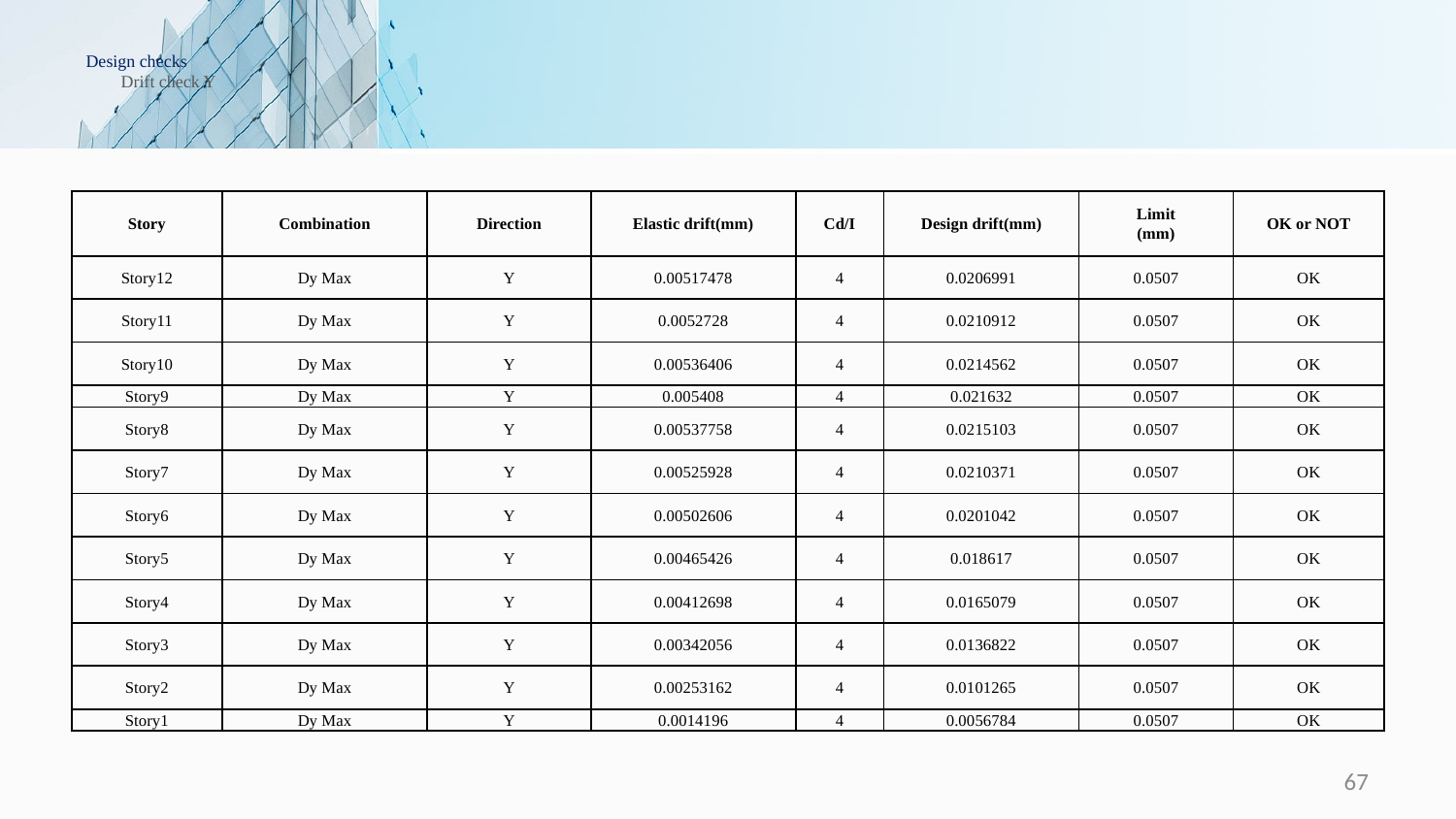

# Design checks Drift check Y
| Story | Combination | Direction | Elastic drift(mm) | Cd/I | Design drift(mm) | Limit (mm) | OK or NOT |
| --- | --- | --- | --- | --- | --- | --- | --- |
| Story12 | Dy Max | Y | 0.00517478 | 4 | 0.0206991 | 0.0507 | OK |
| Story11 | Dy Max | Y | 0.0052728 | 4 | 0.0210912 | 0.0507 | OK |
| Story10 | Dy Max | Y | 0.00536406 | 4 | 0.0214562 | 0.0507 | OK |
| Story9 | Dy Max | Y | 0.005408 | 4 | 0.021632 | 0.0507 | OK |
| Story8 | Dy Max | Y | 0.00537758 | 4 | 0.0215103 | 0.0507 | OK |
| Story7 | Dy Max | Y | 0.00525928 | 4 | 0.0210371 | 0.0507 | OK |
| Story6 | Dy Max | Y | 0.00502606 | 4 | 0.0201042 | 0.0507 | OK |
| Story5 | Dy Max | Y | 0.00465426 | 4 | 0.018617 | 0.0507 | OK |
| Story4 | Dy Max | Y | 0.00412698 | 4 | 0.0165079 | 0.0507 | OK |
| Story3 | Dy Max | Y | 0.00342056 | 4 | 0.0136822 | 0.0507 | OK |
| Story2 | Dy Max | Y | 0.00253162 | 4 | 0.0101265 | 0.0507 | OK |
| Story1 | Dy Max | Y | 0.0014196 | 4 | 0.0056784 | 0.0507 | OK |
67